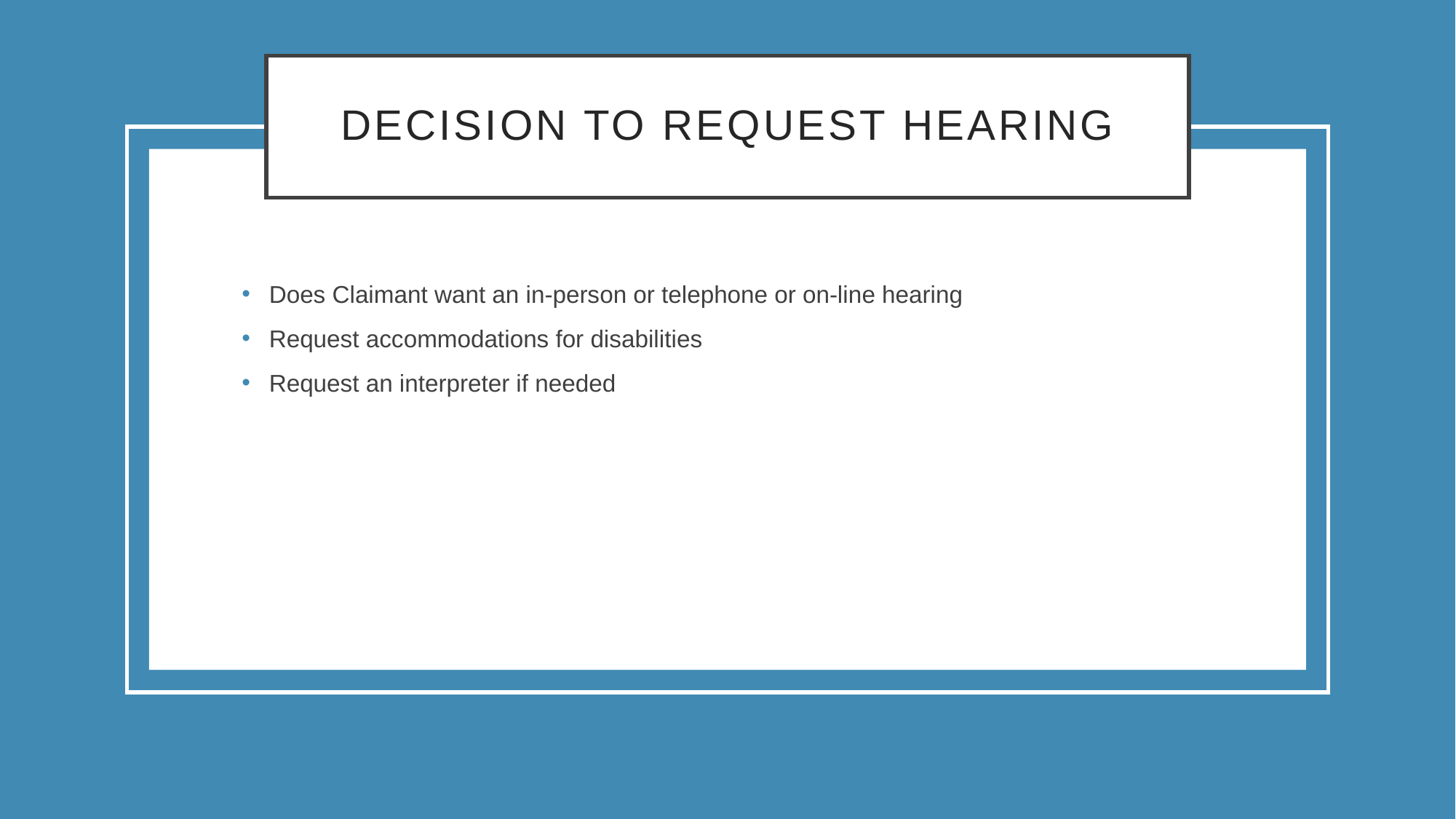

# Decision to request hearing

Does Claimant want an in-person or telephone or on-line hearing
Request accommodations for disabilities
Request an interpreter if needed